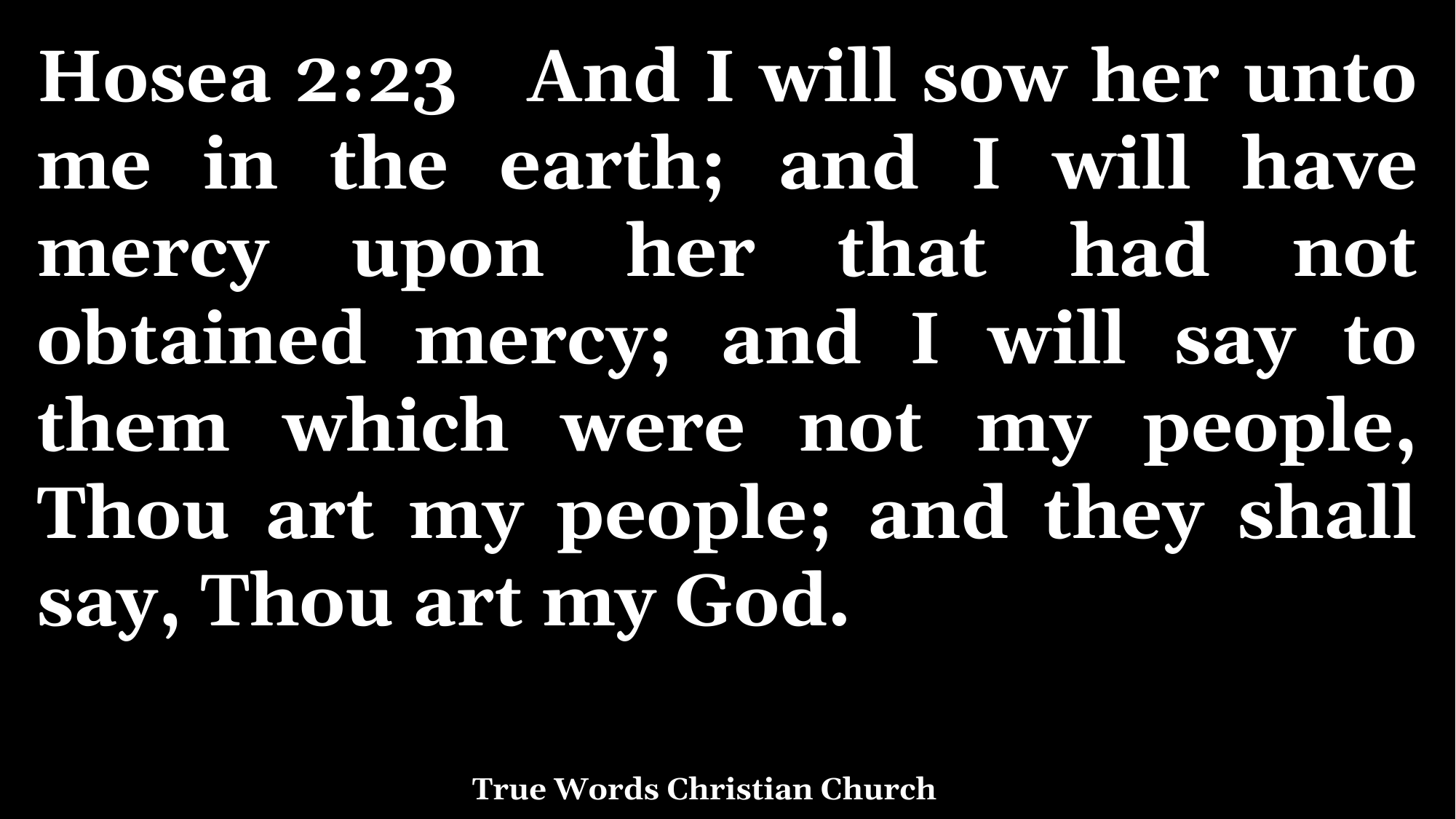

Hosea 2:23   And I will sow her unto me in the earth; and I will have mercy upon her that had not obtained mercy; and I will say to them which were not my people, Thou art my people; and they shall say, Thou art my God.
True Words Christian Church